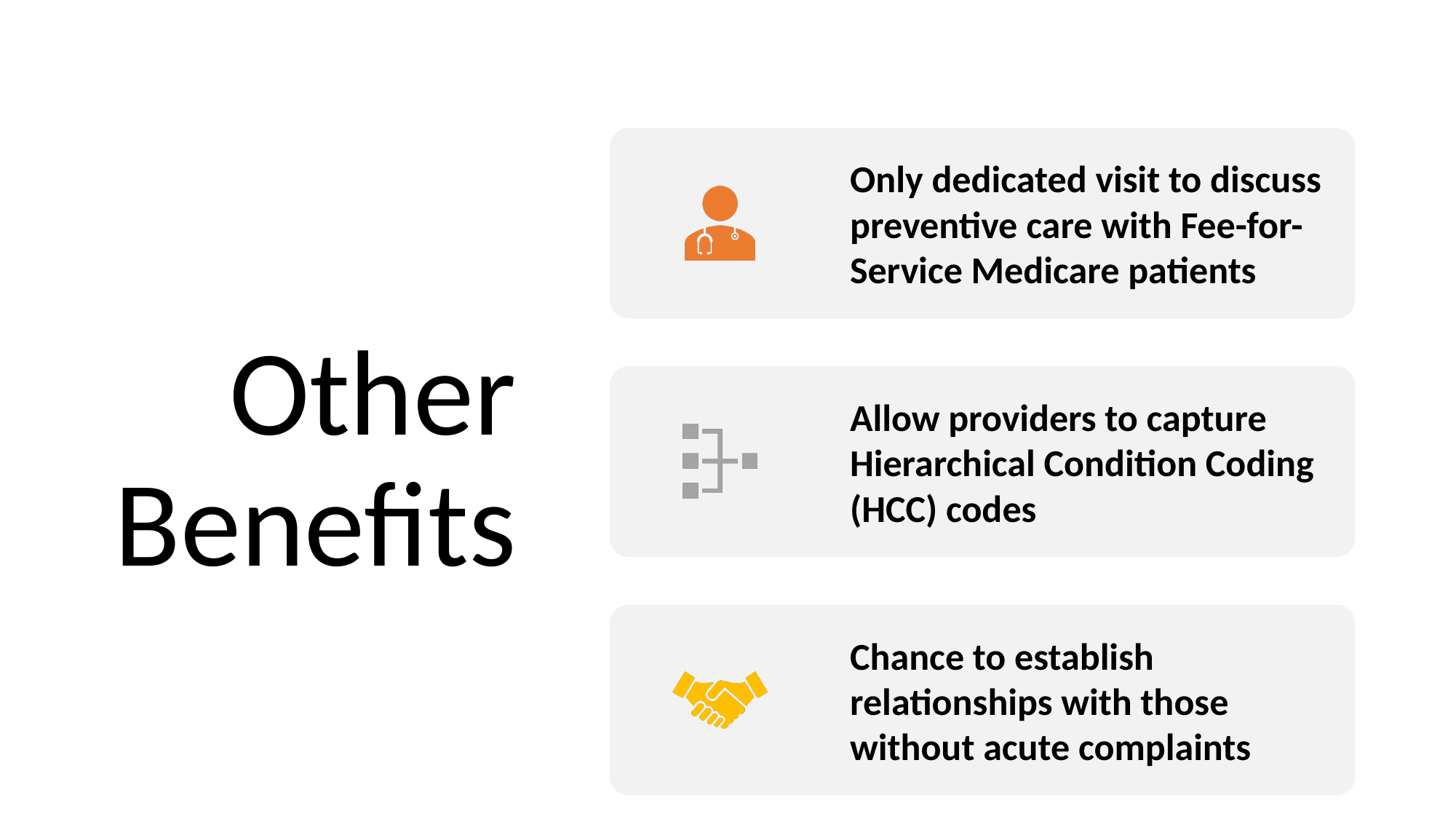

# Other Benefits
Only dedicated visit to discuss preventive care with Fee-for-Service Medicare patients
Allow providers to capture Hierarchical Condition Coding (HCC) codes
Chance to establish relationships with those without acute complaints